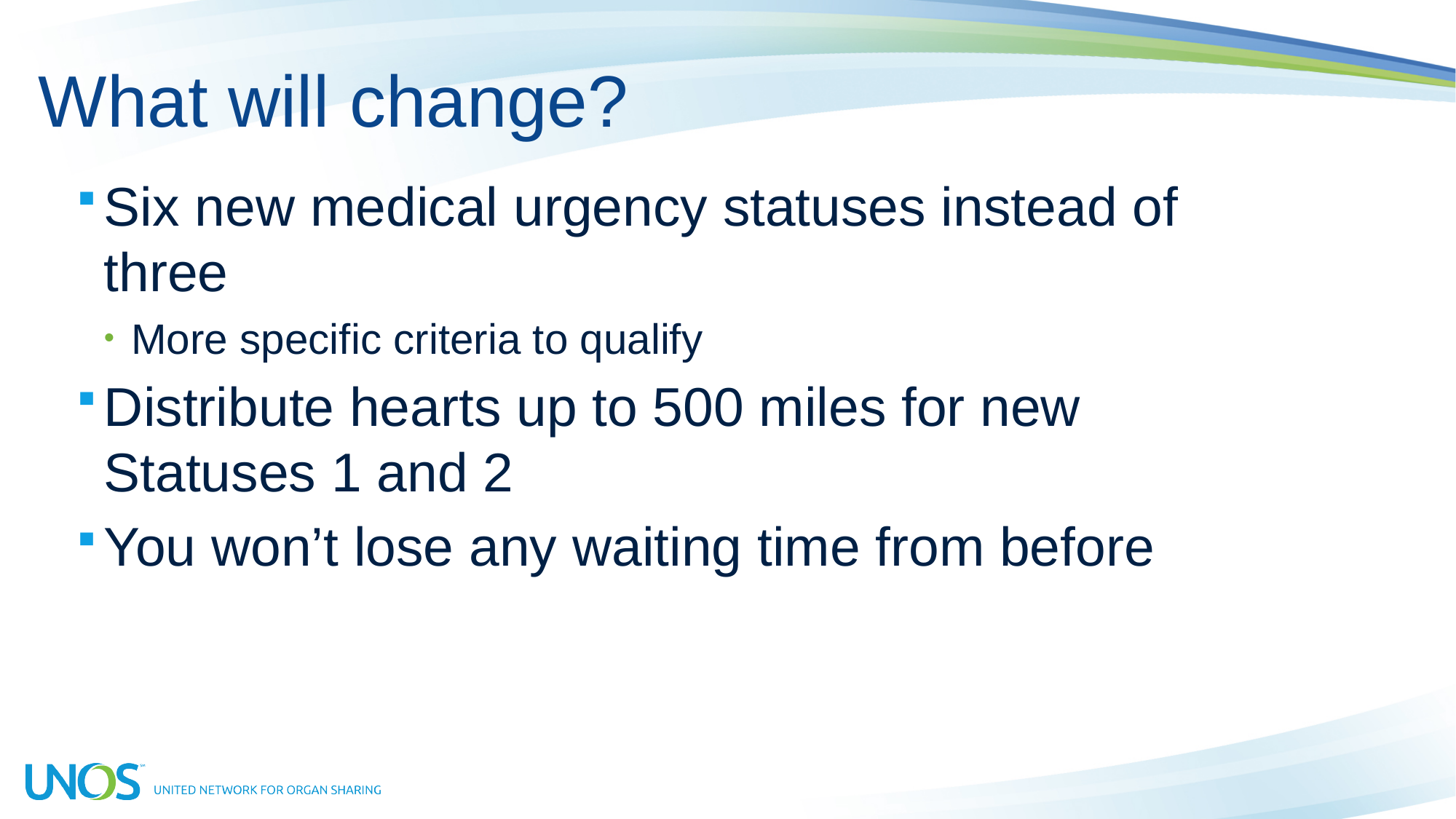

# What will change?
Six new medical urgency statuses instead of three
More specific criteria to qualify
Distribute hearts up to 500 miles for new Statuses 1 and 2
You won’t lose any waiting time from before